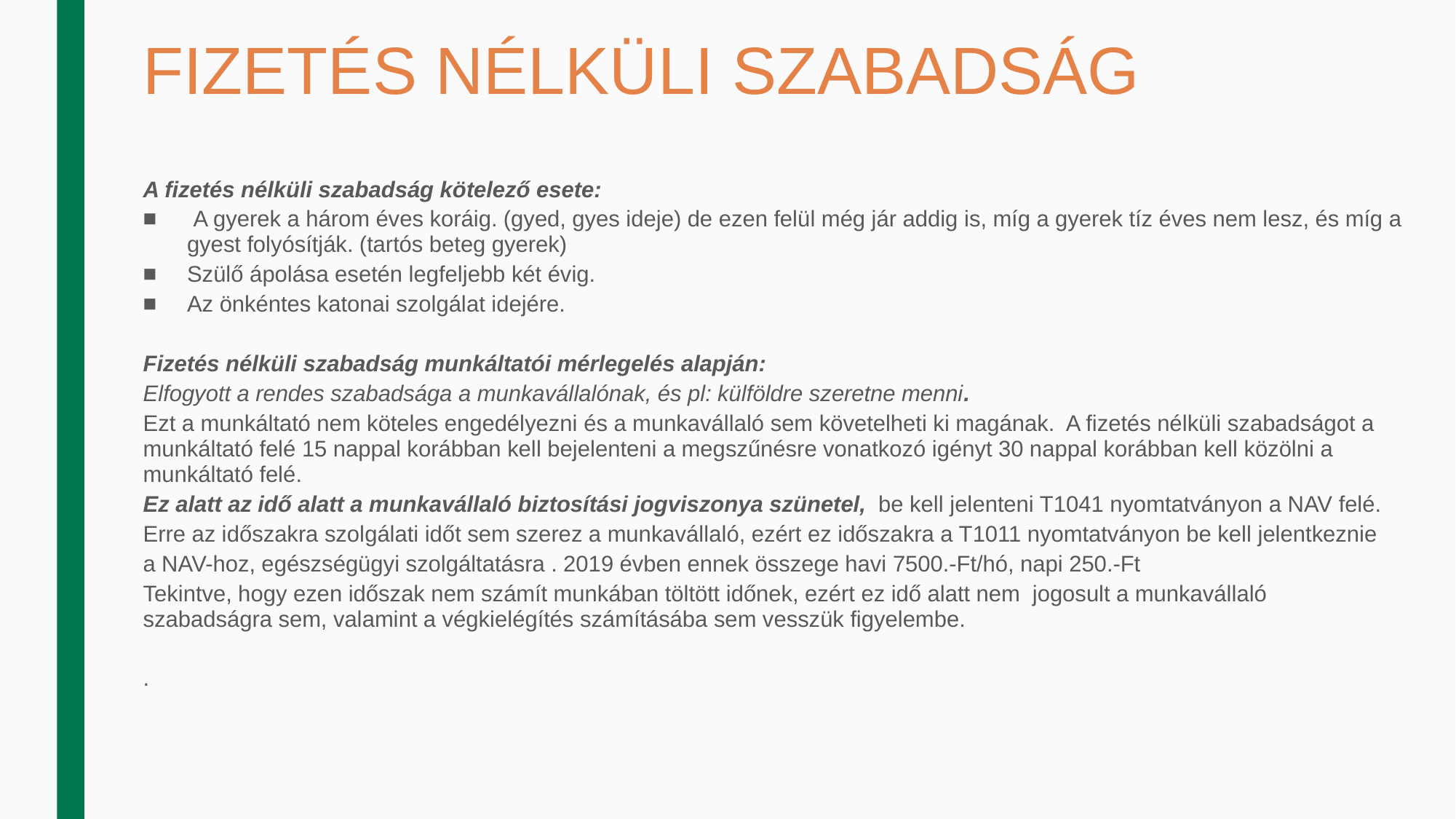

# FIZETÉS NÉLKÜLI SZABADSÁG

A fizetés nélküli szabadság kötelező esete:
 A gyerek a három éves koráig. (gyed, gyes ideje) de ezen felül még jár addig is, míg a gyerek tíz éves nem lesz, és míg a gyest folyósítják. (tartós beteg gyerek)
Szülő ápolása esetén legfeljebb két évig.
Az önkéntes katonai szolgálat idejére.

Fizetés nélküli szabadság munkáltatói mérlegelés alapján:
Elfogyott a rendes szabadsága a munkavállalónak, és pl: külföldre szeretne menni.
Ezt a munkáltató nem köteles engedélyezni és a munkavállaló sem követelheti ki magának.  A fizetés nélküli szabadságot a munkáltató felé 15 nappal korábban kell bejelenteni a megszűnésre vonatkozó igényt 30 nappal korábban kell közölni a munkáltató felé.
Ez alatt az idő alatt a munkavállaló biztosítási jogviszonya szünetel,  be kell jelenteni T1041 nyomtatványon a NAV felé.
Erre az időszakra szolgálati időt sem szerez a munkavállaló, ezért ez időszakra a T1011 nyomtatványon be kell jelentkeznie
a NAV-hoz, egészségügyi szolgáltatásra . 2019 évben ennek összege havi 7500.-Ft/hó, napi 250.-Ft
Tekintve, hogy ezen időszak nem számít munkában töltött időnek, ezért ez idő alatt nem  jogosult a munkavállaló szabadságra sem, valamint a végkielégítés számításába sem vesszük figyelembe.

.